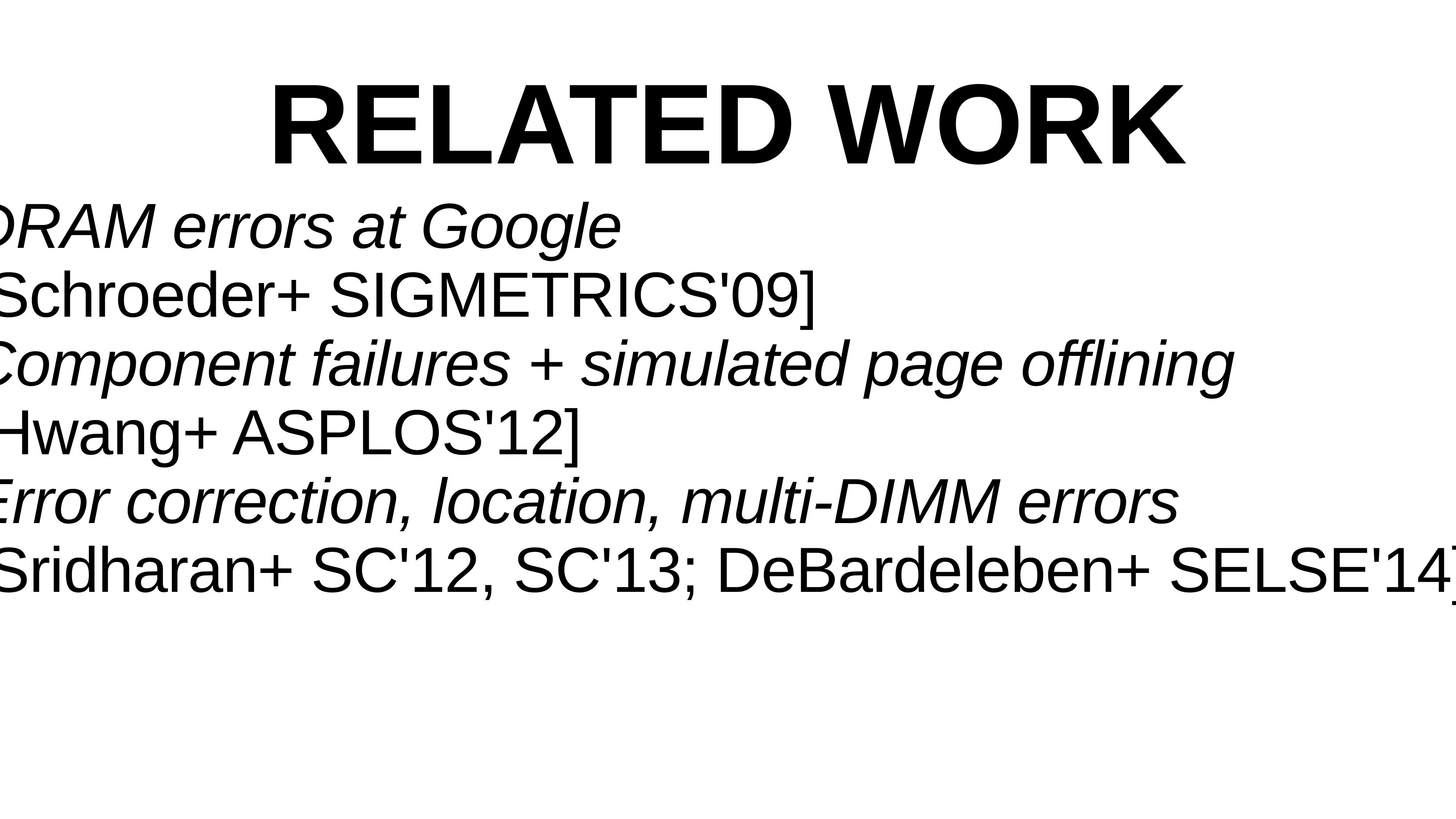

RELATED WORK
DRAM errors at Google
[Schroeder+ SIGMETRICS'09]
Component failures + simulated page offlining
[Hwang+ ASPLOS'12]
Error correction, location, multi-DIMM errors
[Sridharan+ SC'12, SC'13; DeBardeleben+ SELSE'14]
80